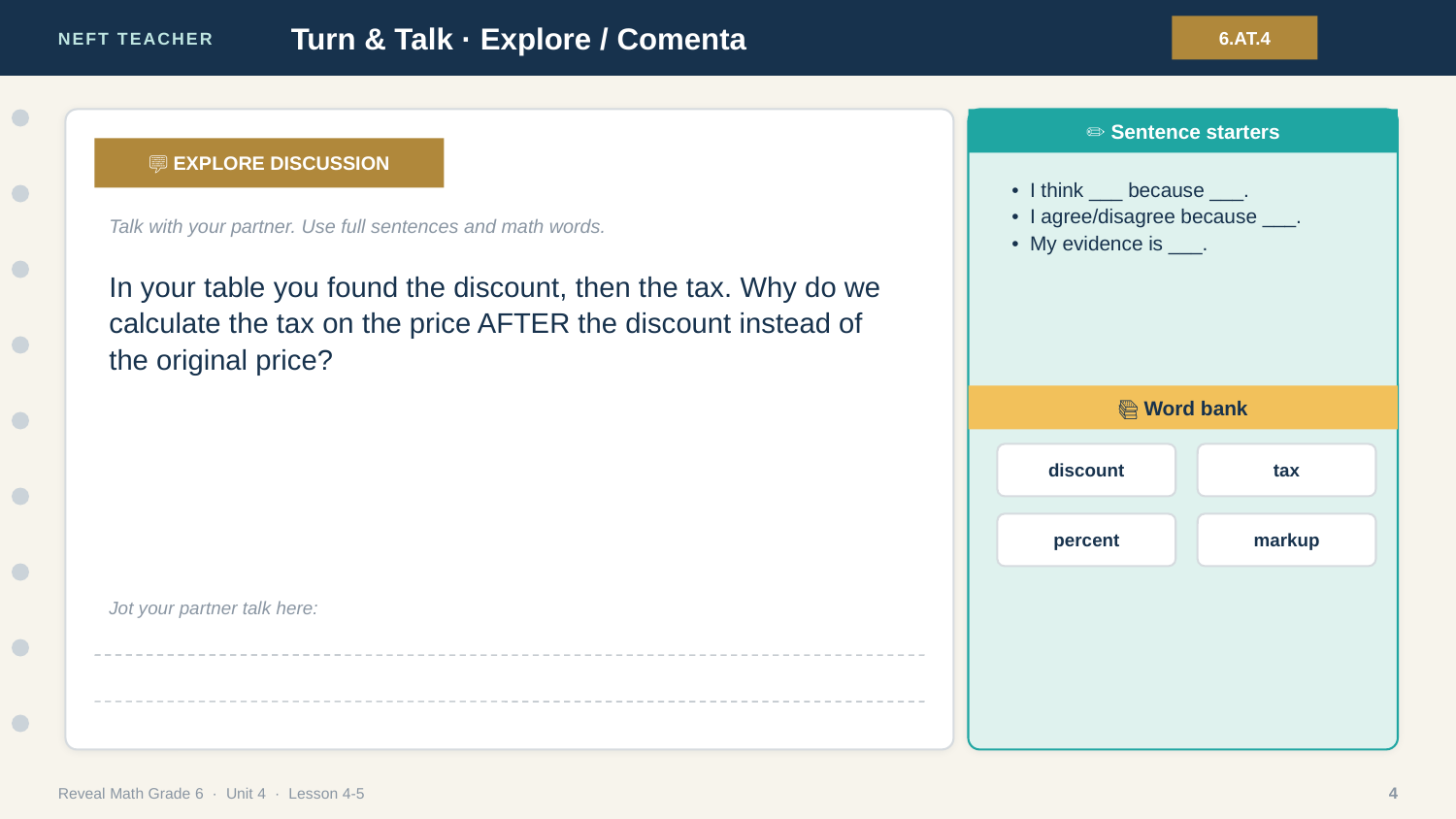

NEFT TEACHER
Turn & Talk · Explore / Comenta
6.AT.4

✏️ Sentence starters
💬 EXPLORE DISCUSSION
•  I think ___ because ___.
•  I agree/disagree because ___.
•  My evidence is ___.

Talk with your partner. Use full sentences and math words.
In your table you found the discount, then the tax. Why do we calculate the tax on the price AFTER the discount instead of the original price?

📚 Word bank

discount
tax

percent
markup

Jot your partner talk here:

Reveal Math Grade 6  ·  Unit 4  ·  Lesson 4-5
4